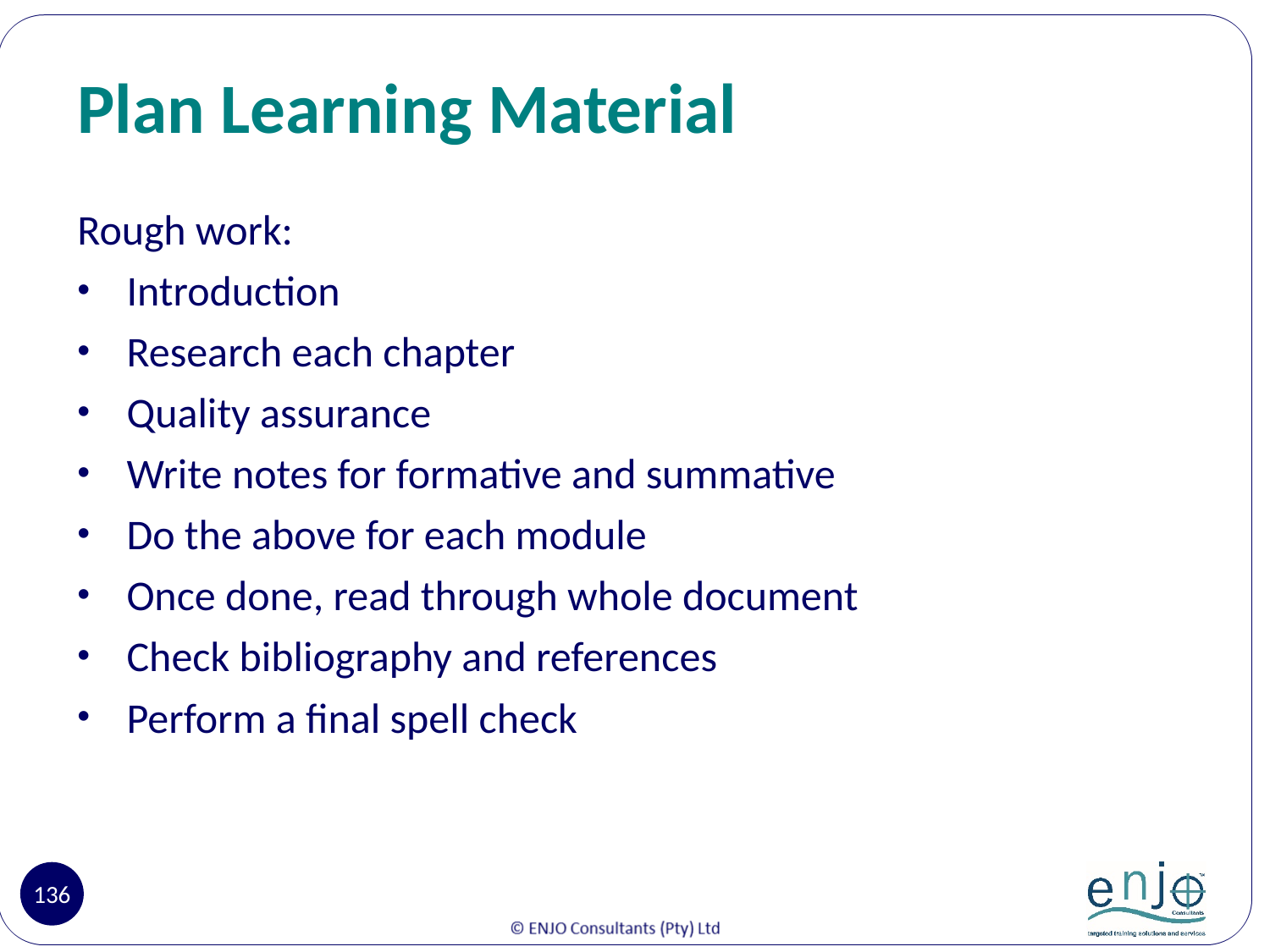

# Plan Learning Material
Rough work:
Introduction
Research each chapter
Quality assurance
Write notes for formative and summative
Do the above for each module
Once done, read through whole document
Check bibliography and references
Perform a final spell check

136